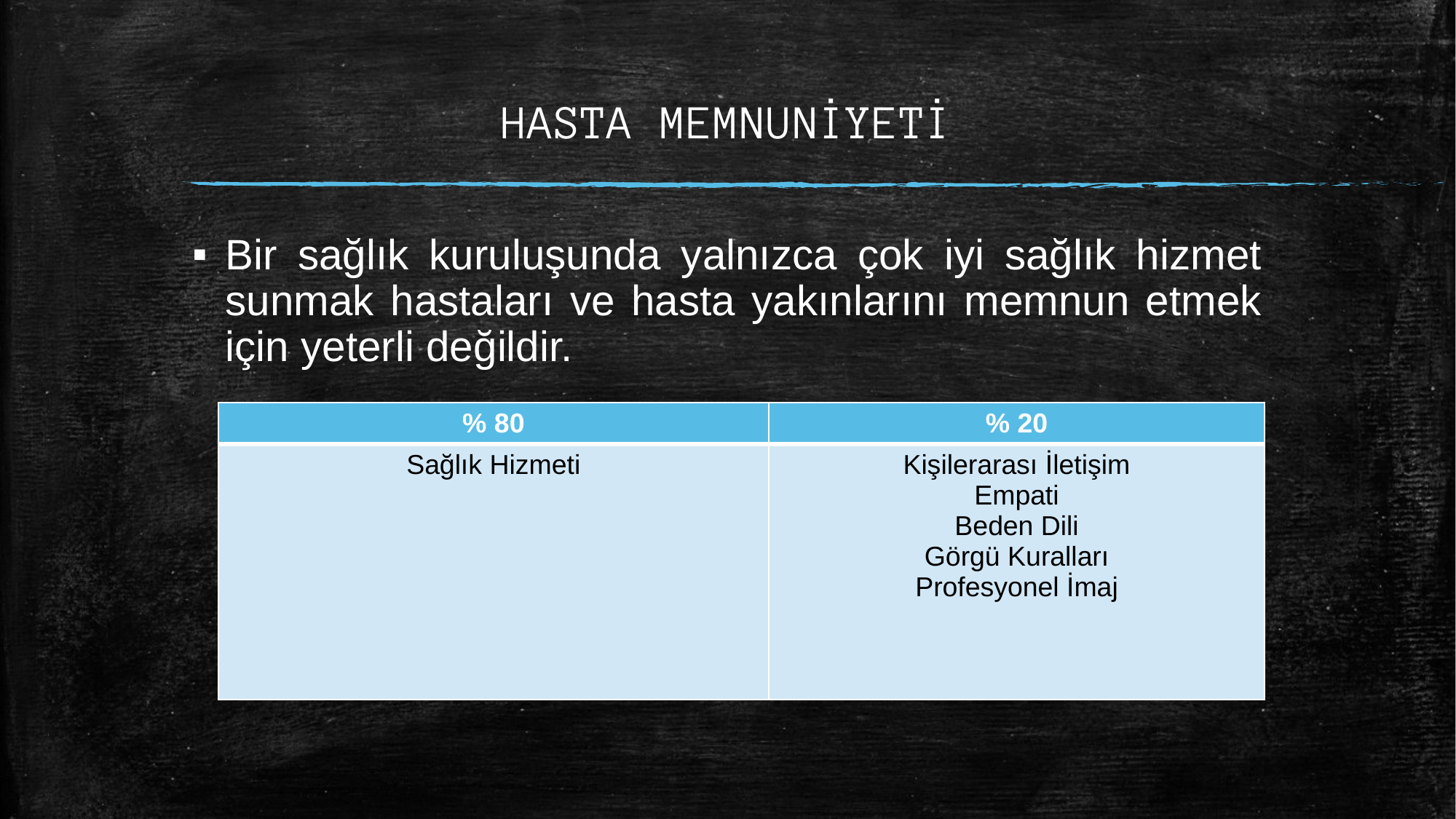

# HASTA MEMNUNİYETİ
Bir sağlık kuruluşunda yalnızca çok iyi sağlık hizmet sunmak hastaları ve hasta yakınlarını memnun etmek için yeterli değildir.

| % 80 | % 20 |
| --- | --- |
| Sağlık Hizmeti | Kişilerarası İletişim Empati Beden Dili Görgü Kuralları Profesyonel İmaj |